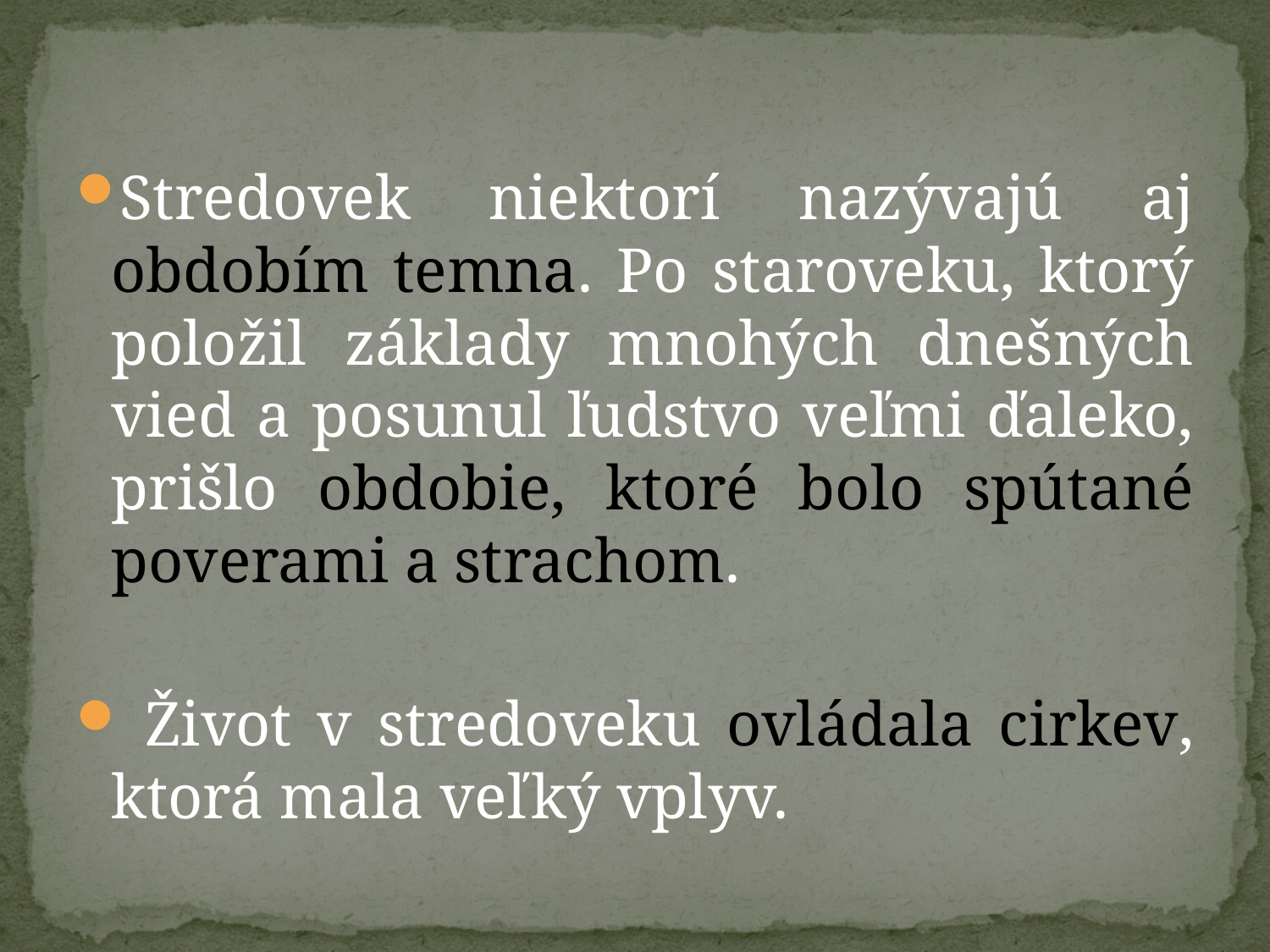

Stredovek niektorí nazývajú aj obdobím temna. Po staroveku, ktorý položil základy mnohých dnešných vied a posunul ľudstvo veľmi ďaleko, prišlo obdobie, ktoré bolo spútané poverami a strachom.

 Život v stredoveku ovládala cirkev, ktorá mala veľký vplyv.
#